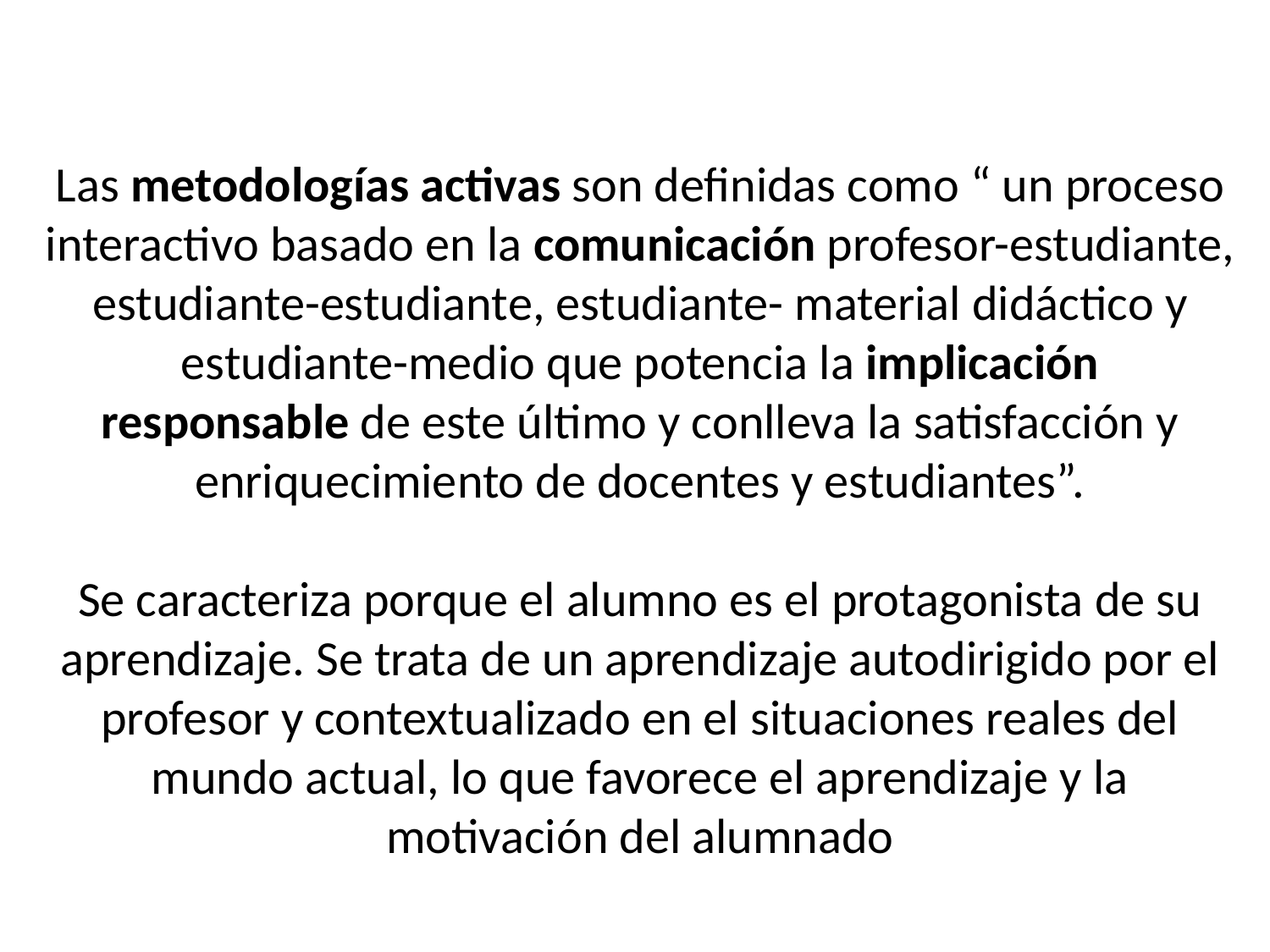

Las metodologías activas son definidas como “ un proceso interactivo basado en la comunicación profesor-estudiante, estudiante-estudiante, estudiante- material didáctico y estudiante-medio que potencia la implicación responsable de este último y conlleva la satisfacción y enriquecimiento de docentes y estudiantes”.

Se caracteriza porque el alumno es el protagonista de su aprendizaje. Se trata de un aprendizaje autodirigido por el profesor y contextualizado en el situaciones reales del mundo actual, lo que favorece el aprendizaje y la motivación del alumnado